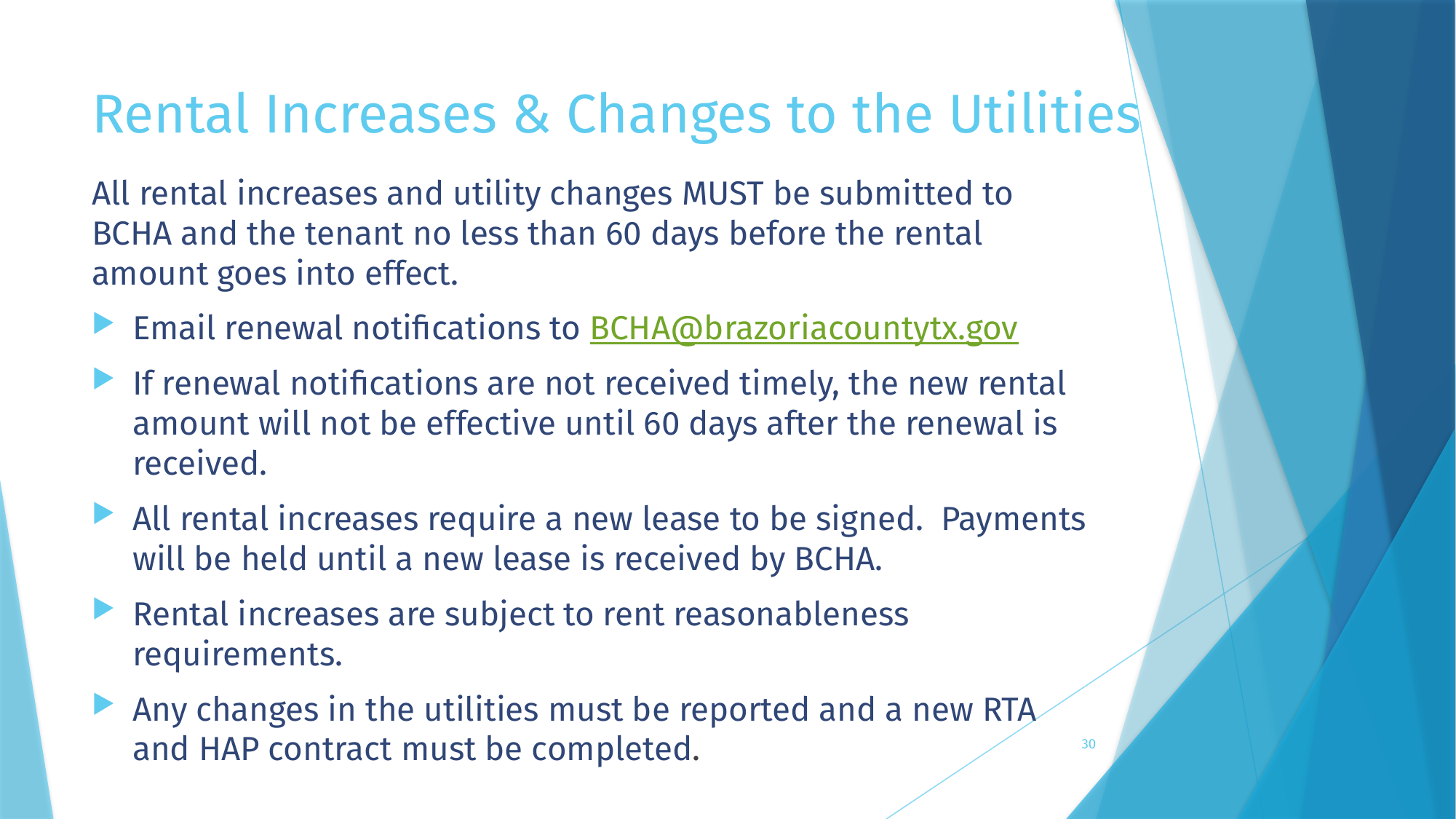

# Rental Increases & Changes to the Utilities
All rental increases and utility changes MUST be submitted to BCHA and the tenant no less than 60 days before the rental amount goes into effect.
Email renewal notifications to BCHA@brazoriacountytx.gov
If renewal notifications are not received timely, the new rental amount will not be effective until 60 days after the renewal is received.
All rental increases require a new lease to be signed.  Payments will be held until a new lease is received by BCHA.
Rental increases are subject to rent reasonableness requirements.
Any changes in the utilities must be reported and a new RTA and HAP contract must be completed.
30